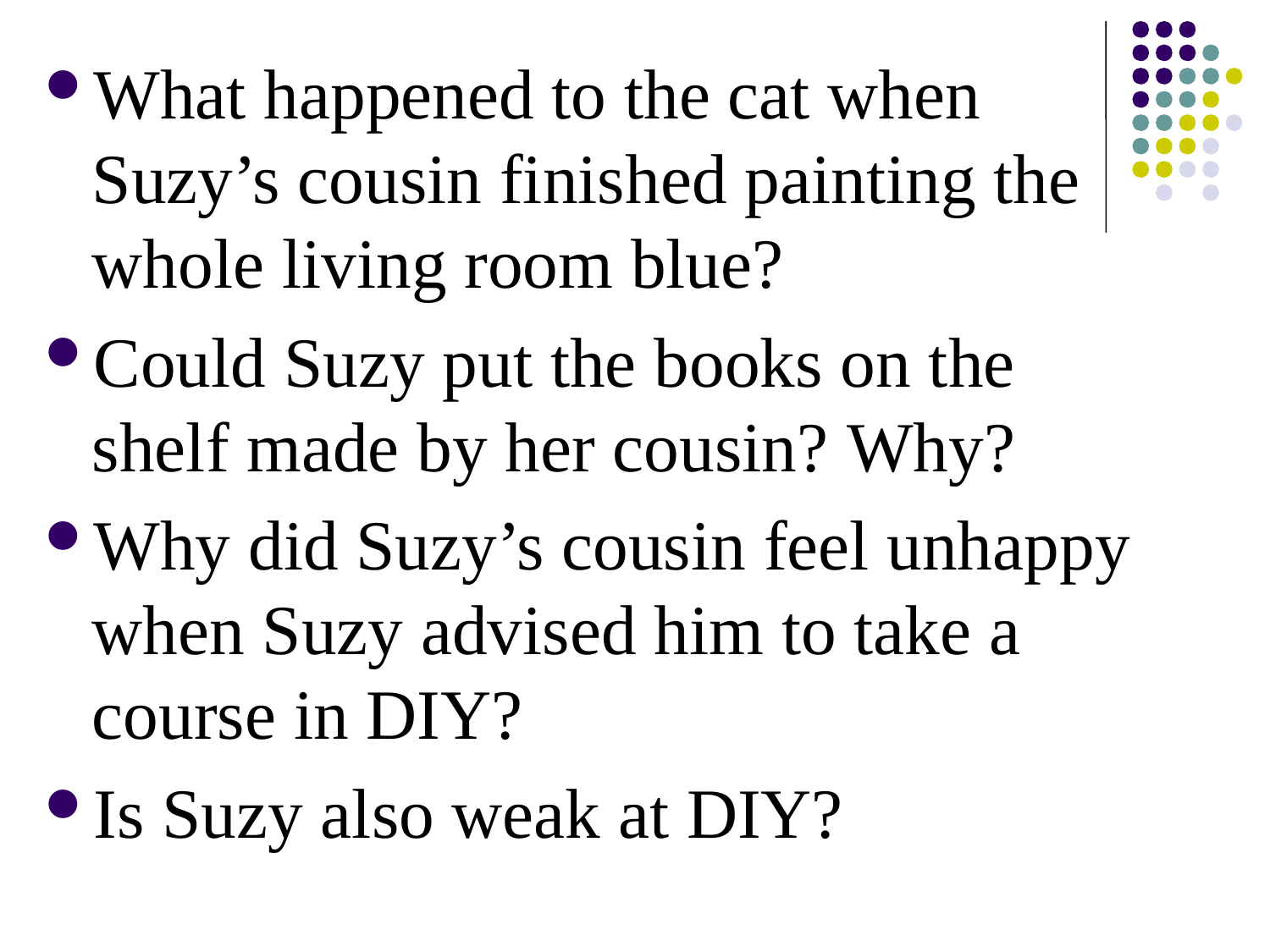

What happened to the cat when Suzy’s cousin finished painting the whole living room blue?
Could Suzy put the books on the shelf made by her cousin? Why?
Why did Suzy’s cousin feel unhappy when Suzy advised him to take a course in DIY?
Is Suzy also weak at DIY?